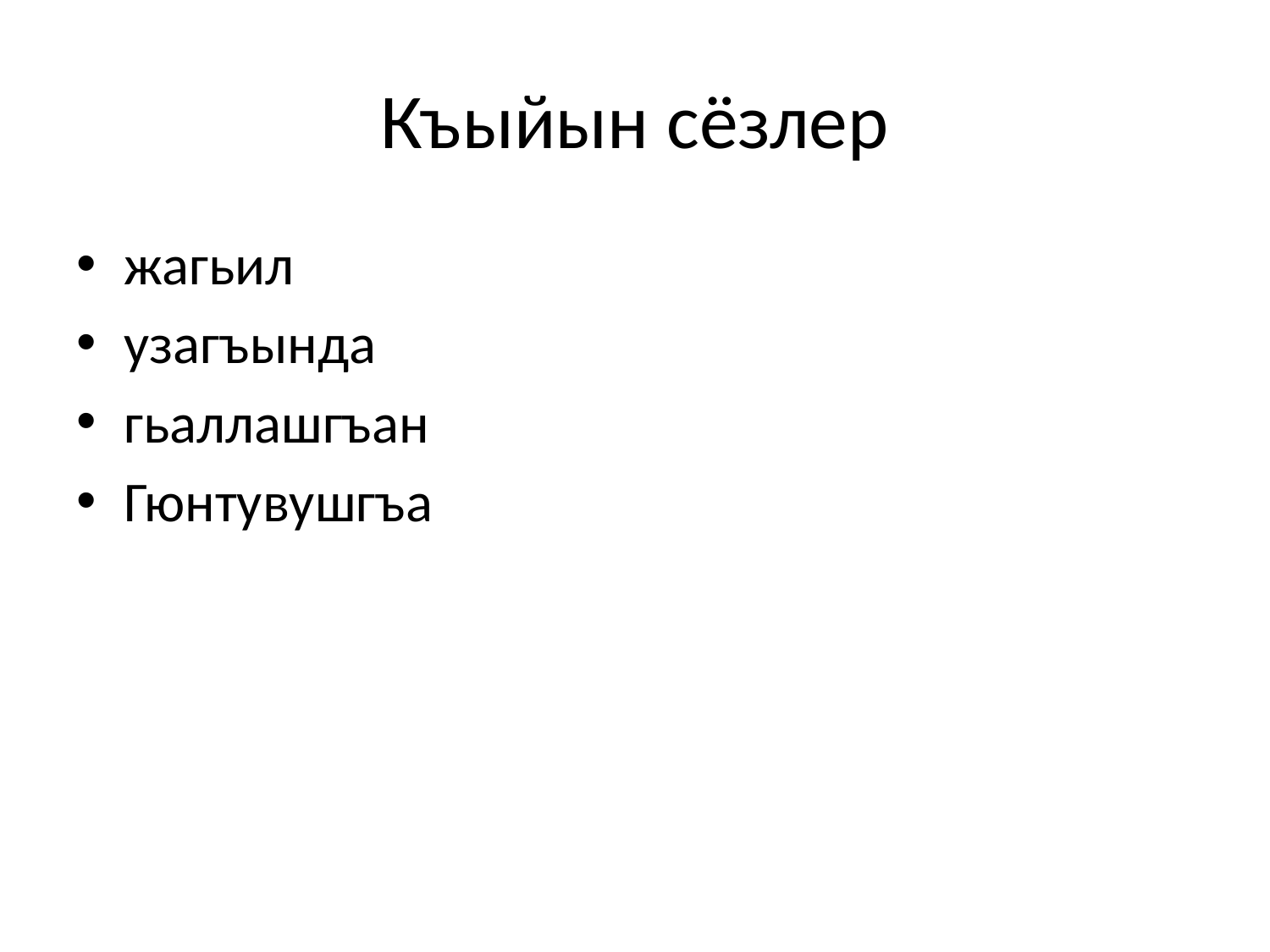

# Къыйын сёзлер
жагьил
узагъында
гьаллашгъан
Гюнтувушгъа